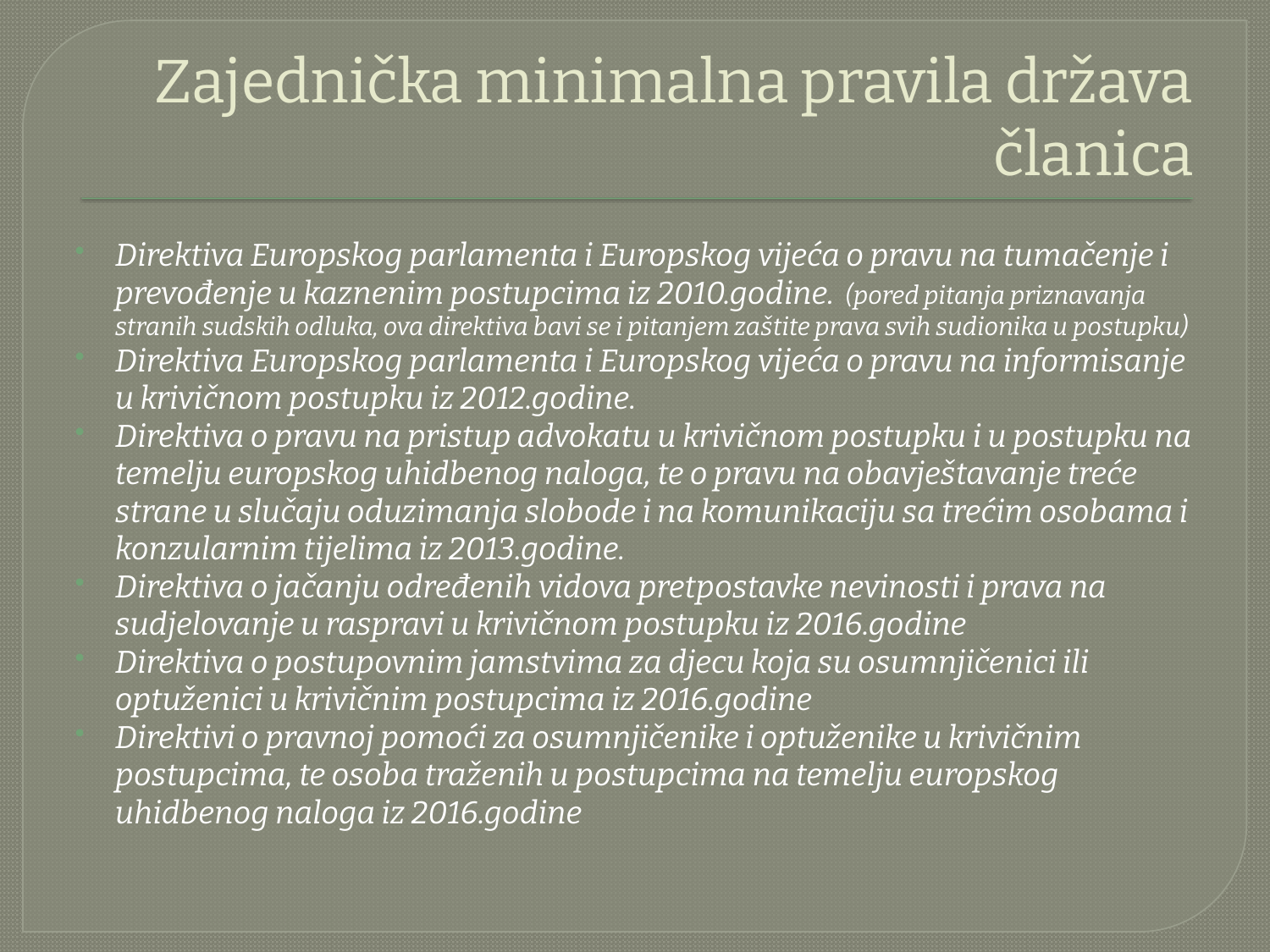

# Zajednička minimalna pravila država članica
Direktiva Europskog parlamenta i Europskog vijeća o pravu na tumačenje i prevođenje u kaznenim postupcima iz 2010.godine.  (pored pitanja priznavanja stranih sudskih odluka, ova direktiva bavi se i pitanjem zaštite prava svih sudionika u postupku)
Direktiva Europskog parlamenta i Europskog vijeća o pravu na informisanje u krivičnom postupku iz 2012.godine.
Direktiva o pravu na pristup advokatu u krivičnom postupku i u postupku na temelju europskog uhidbenog naloga, te o pravu na obavještavanje treće strane u slučaju oduzimanja slobode i na komunikaciju sa trećim osobama i konzularnim tijelima iz 2013.godine.
Direktiva o jačanju određenih vidova pretpostavke nevinosti i prava na sudjelovanje u raspravi u krivičnom postupku iz 2016.godine
Direktiva o postupovnim jamstvima za djecu koja su osumnjičenici ili optuženici u krivičnim postupcima iz 2016.godine
Direktivi o pravnoj pomoći za osumnjičenike i optuženike u krivičnim postupcima, te osoba traženih u postupcima na temelju europskog uhidbenog naloga iz 2016.godine